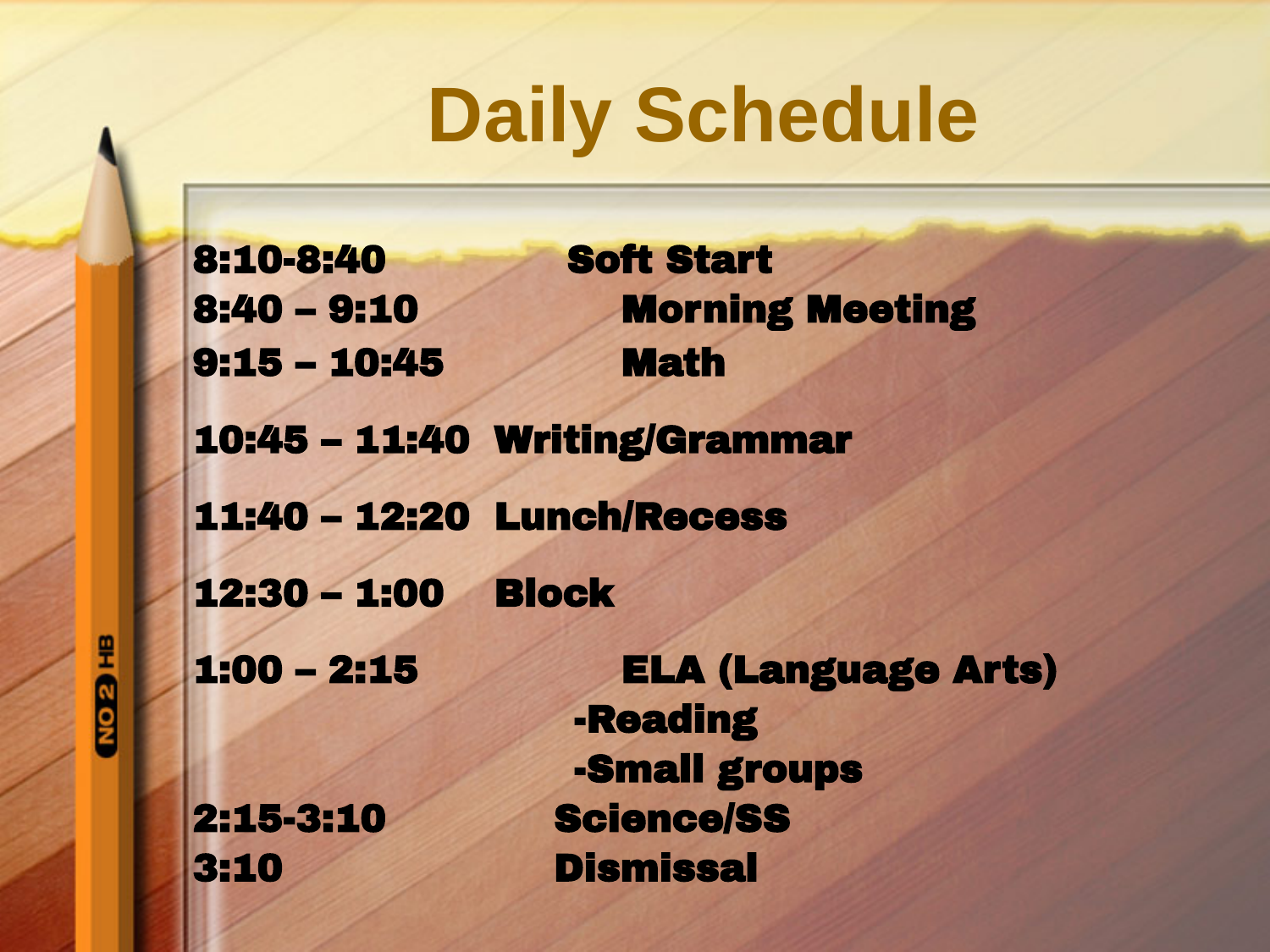

# Daily Schedule
8:10-8:40              Soft Start
8:40 – 9:10		Morning Meeting
9:15 – 10:45		Math

10:45 – 11:40	Writing/Grammar

11:40 – 12:20 	Lunch/Recess

12:30 – 1:00 	Block

1:00 – 2:15		ELA (Language Arts)
			-Reading
			-Small groups
2:15-3:10             Science/SS
3:10                     Dismissal